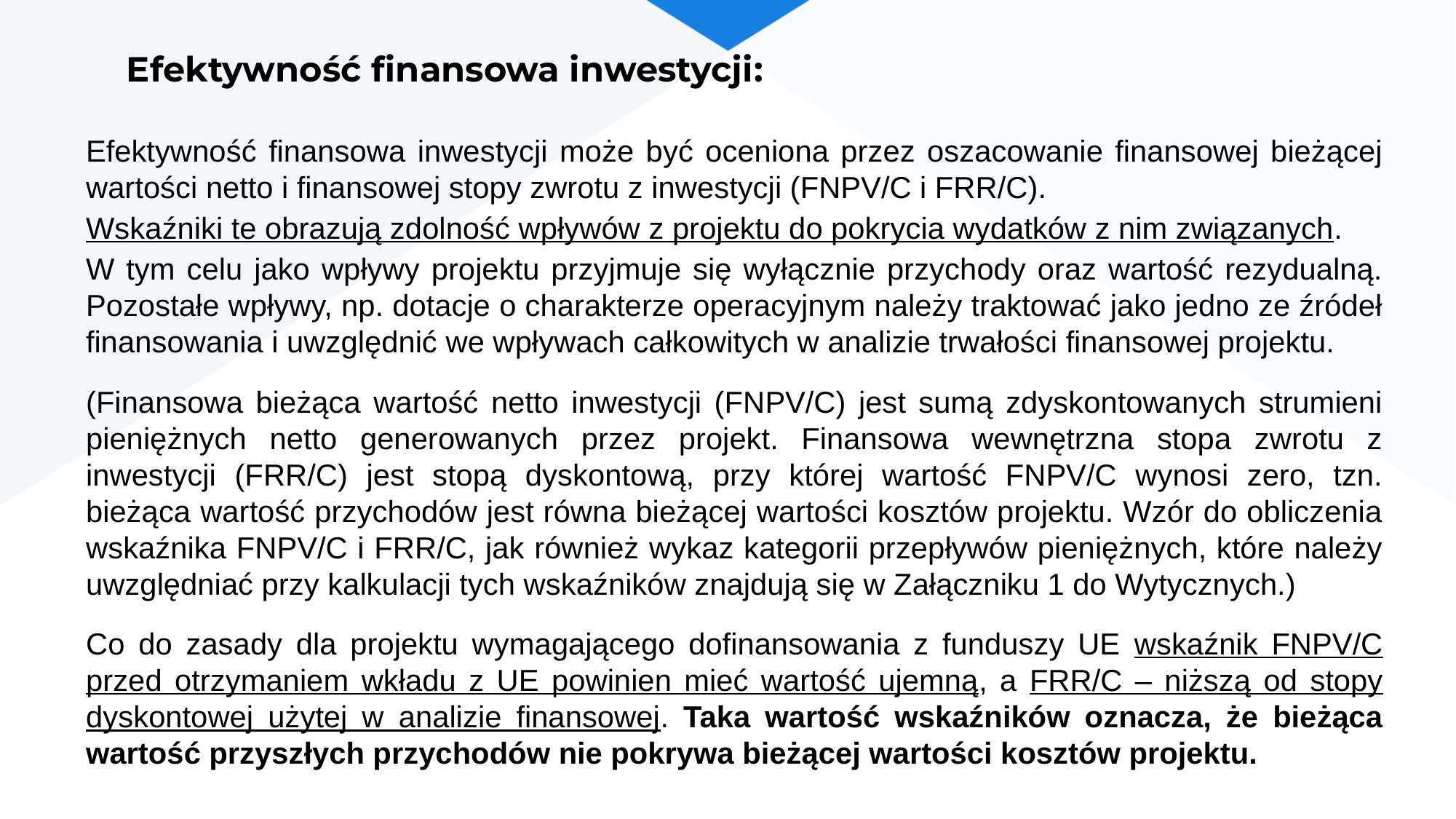

Efektywność finansowa inwestycji:
Efektywność finansowa inwestycji może być oceniona przez oszacowanie finansowej bieżącej wartości netto i finansowej stopy zwrotu z inwestycji (FNPV/C i FRR/C).
Wskaźniki te obrazują zdolność wpływów z projektu do pokrycia wydatków z nim związanych.
W tym celu jako wpływy projektu przyjmuje się wyłącznie przychody oraz wartość rezydualną. Pozostałe wpływy, np. dotacje o charakterze operacyjnym należy traktować jako jedno ze źródeł finansowania i uwzględnić we wpływach całkowitych w analizie trwałości finansowej projektu.

(Finansowa bieżąca wartość netto inwestycji (FNPV/C) jest sumą zdyskontowanych strumieni pieniężnych netto generowanych przez projekt. Finansowa wewnętrzna stopa zwrotu z inwestycji (FRR/C) jest stopą dyskontową, przy której wartość FNPV/C wynosi zero, tzn. bieżąca wartość przychodów jest równa bieżącej wartości kosztów projektu. Wzór do obliczenia wskaźnika FNPV/C i FRR/C, jak również wykaz kategorii przepływów pieniężnych, które należy uwzględniać przy kalkulacji tych wskaźników znajdują się w Załączniku 1 do Wytycznych.)

Co do zasady dla projektu wymagającego dofinansowania z funduszy UE wskaźnik FNPV/C przed otrzymaniem wkładu z UE powinien mieć wartość ujemną, a FRR/C – niższą od stopy dyskontowej użytej w analizie finansowej. Taka wartość wskaźników oznacza, że bieżąca wartość przyszłych przychodów nie pokrywa bieżącej wartości kosztów projektu.